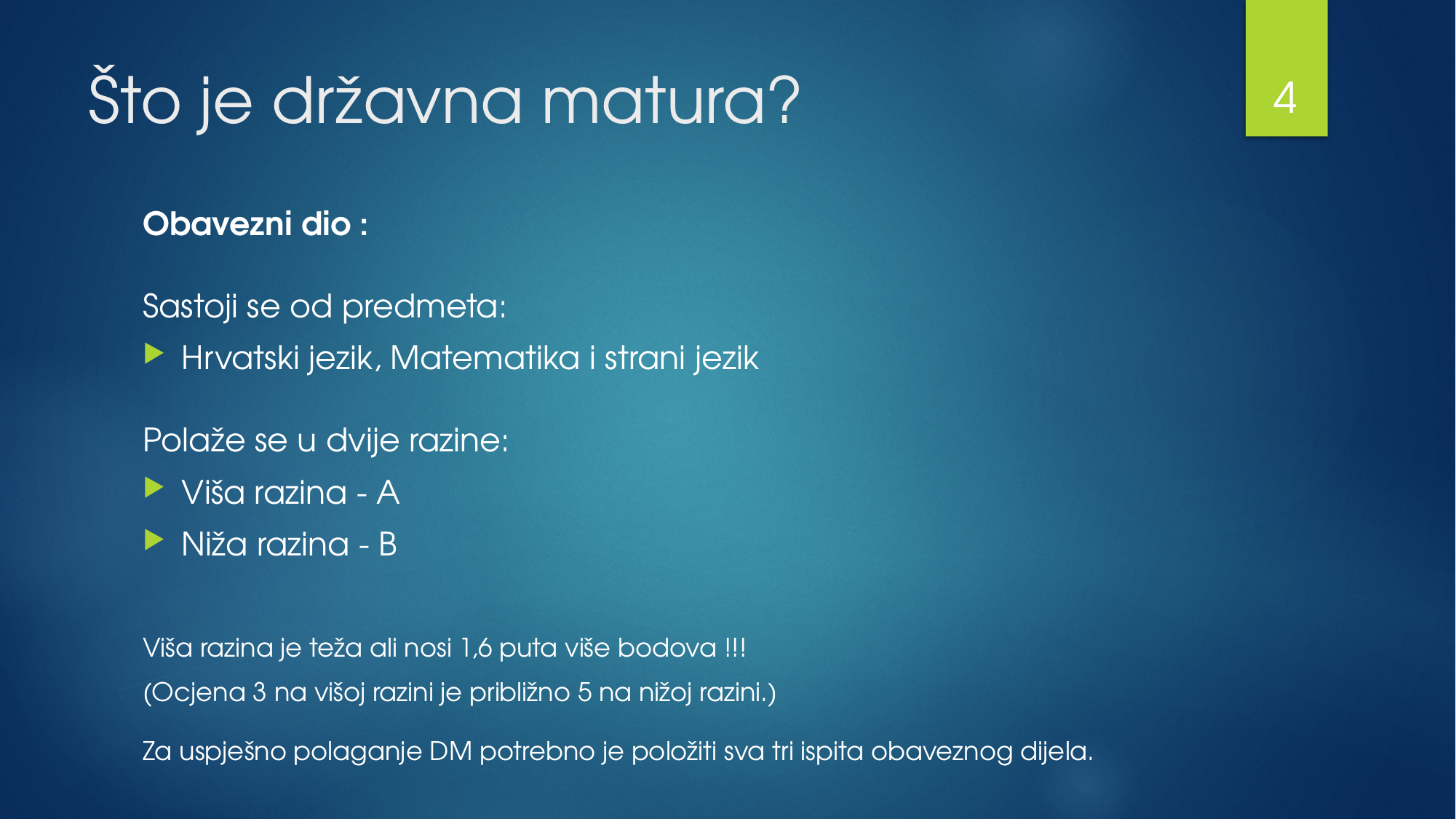

4
# Što je državna matura?
Obavezni dio :

Sastoji se od predmeta:
Hrvatski jezik, Matematika i strani jezik

Polaže se u dvije razine:
Viša razina - A
Niža razina - B

Viša razina je teža ali nosi 1,6 puta više bodova !!!
(Ocjena 3 na višoj razini je približno 5 na nižoj razini.)

Za uspješno polaganje DM potrebno je položiti sva tri ispita obaveznog dijela.